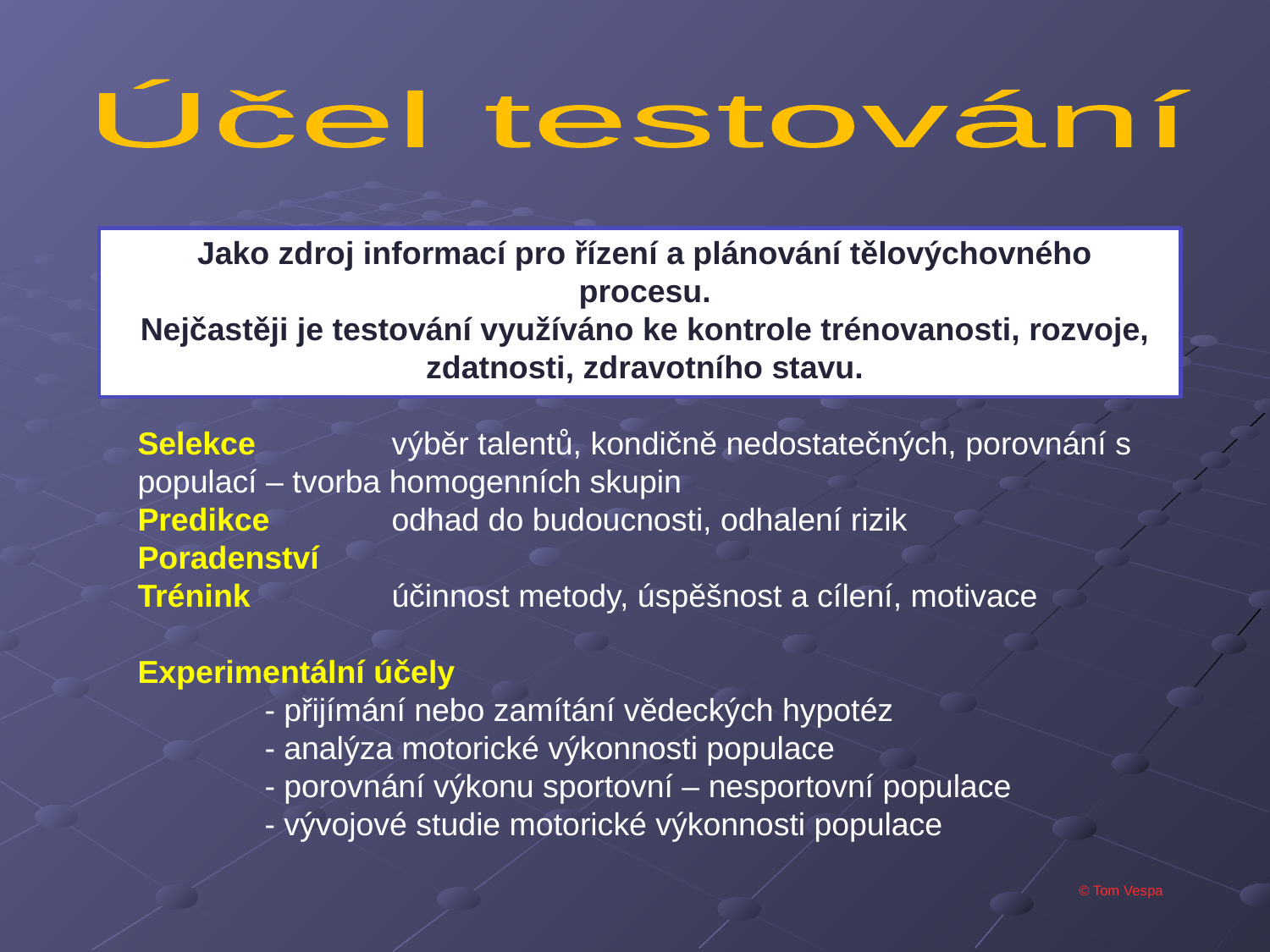

Účel testování
Jako zdroj informací pro řízení a plánování tělovýchovného procesu.
Nejčastěji je testování využíváno ke kontrole trénovanosti, rozvoje, zdatnosti, zdravotního stavu.

Selekce		výběr talentů, kondičně nedostatečných, porovnání s populací – tvorba homogenních skupin
Predikce	odhad do budoucnosti, odhalení rizik
Poradenství
Trénink		účinnost metody, úspěšnost a cílení, motivace

Experimentální účely
	- přijímání nebo zamítání vědeckých hypotéz
	- analýza motorické výkonnosti populace
	- porovnání výkonu sportovní – nesportovní populace
	- vývojové studie motorické výkonnosti populace

© Tom Vespa